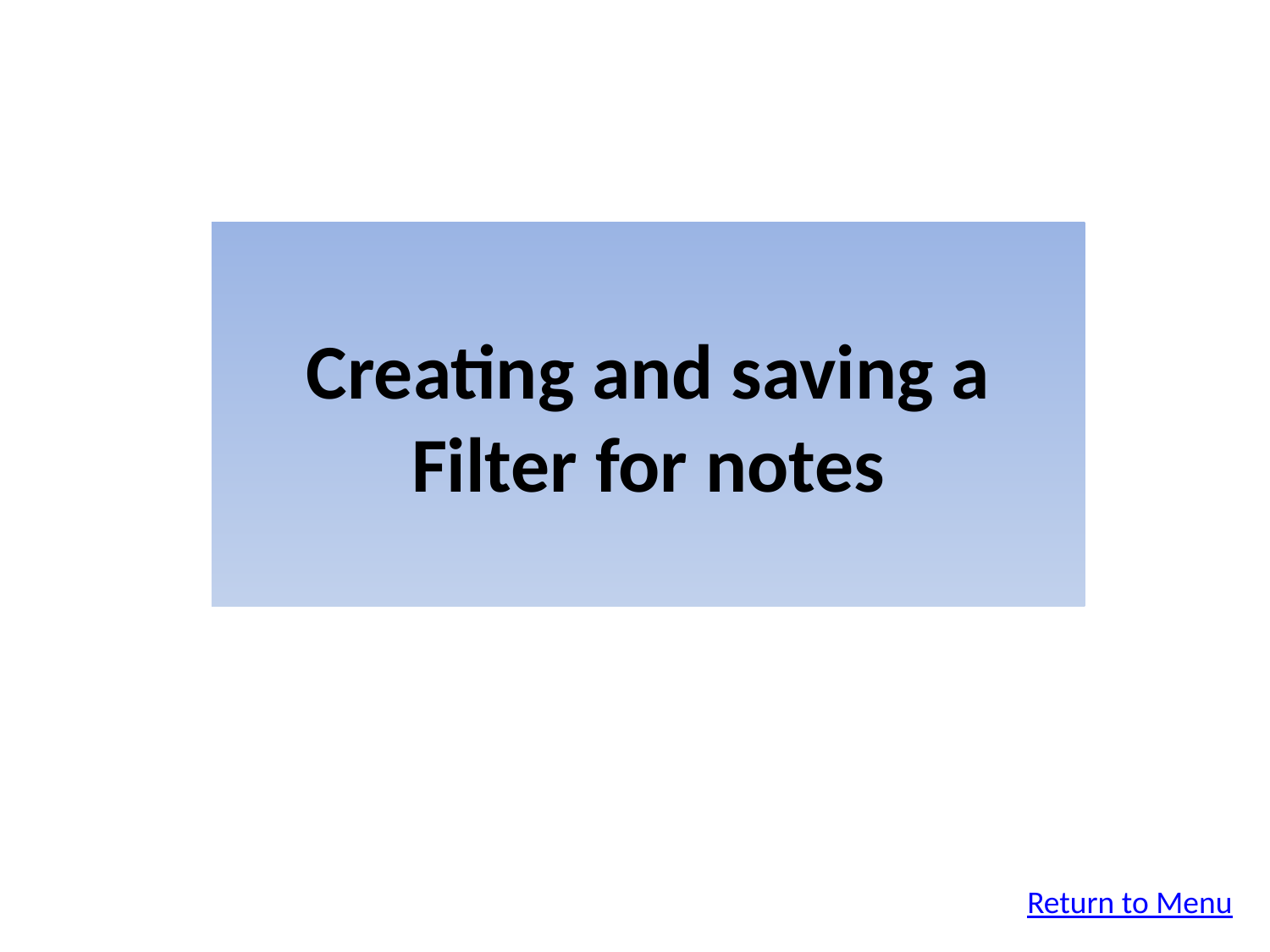

Creating and saving a Filter for notes

Return to Menu